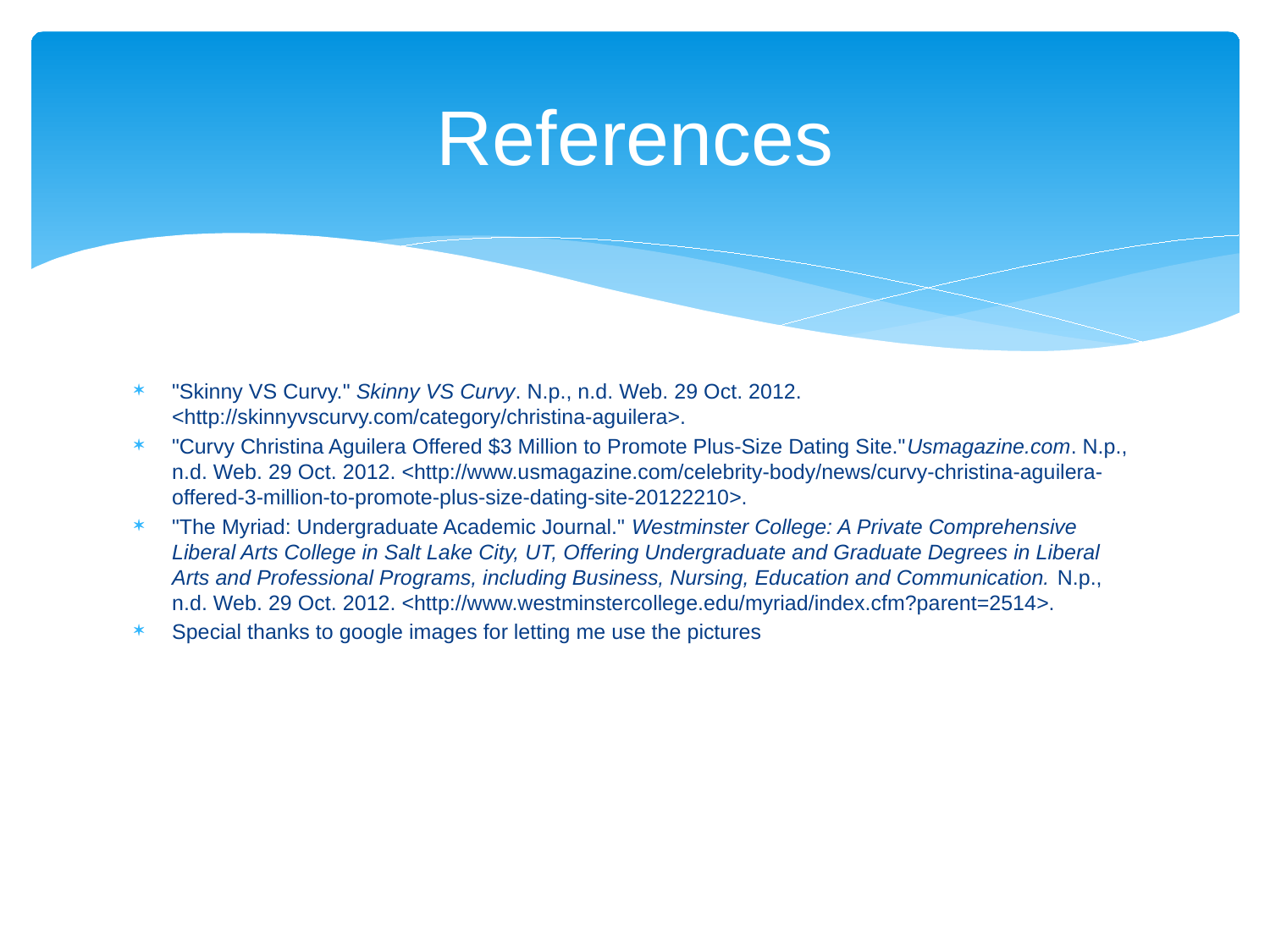

# References
"Skinny VS Curvy." Skinny VS Curvy. N.p., n.d. Web. 29 Oct. 2012. <http://skinnyvscurvy.com/category/christina-aguilera>.
"Curvy Christina Aguilera Offered $3 Million to Promote Plus-Size Dating Site."Usmagazine.com. N.p., n.d. Web. 29 Oct. 2012. <http://www.usmagazine.com/celebrity-body/news/curvy-christina-aguilera-offered-3-million-to-promote-plus-size-dating-site-20122210>.
"The Myriad: Undergraduate Academic Journal." Westminster College: A Private Comprehensive Liberal Arts College in Salt Lake City, UT, Offering Undergraduate and Graduate Degrees in Liberal Arts and Professional Programs, including Business, Nursing, Education and Communication. N.p., n.d. Web. 29 Oct. 2012. <http://www.westminstercollege.edu/myriad/index.cfm?parent=2514>.
Special thanks to google images for letting me use the pictures